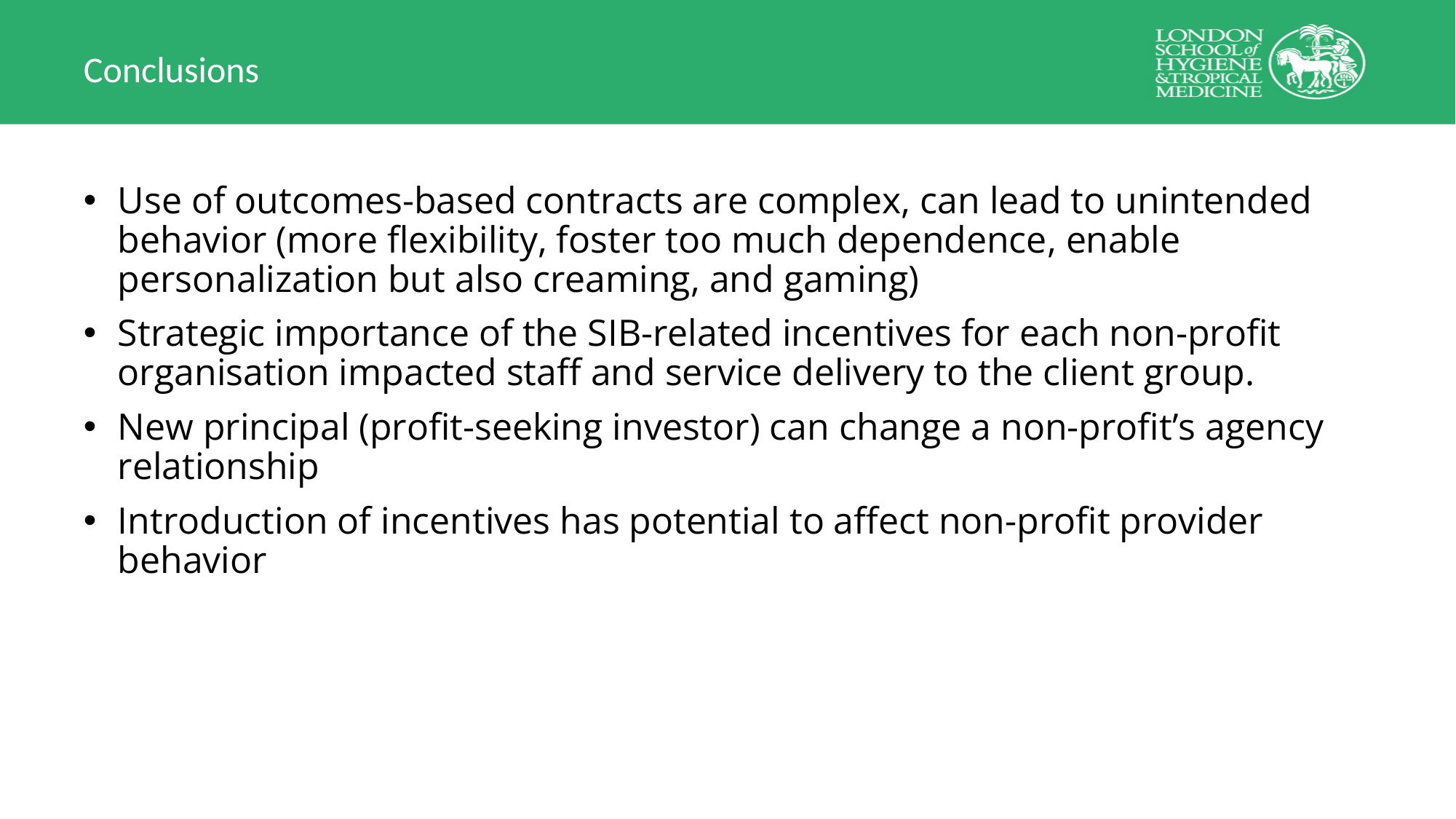

# Conclusions
Use of outcomes-based contracts are complex, can lead to unintended behavior (more flexibility, foster too much dependence, enable personalization but also creaming, and gaming)
Strategic importance of the SIB-related incentives for each non-profit organisation impacted staff and service delivery to the client group.
New principal (profit-seeking investor) can change a non-profit’s agency relationship
Introduction of incentives has potential to affect non-profit provider behavior